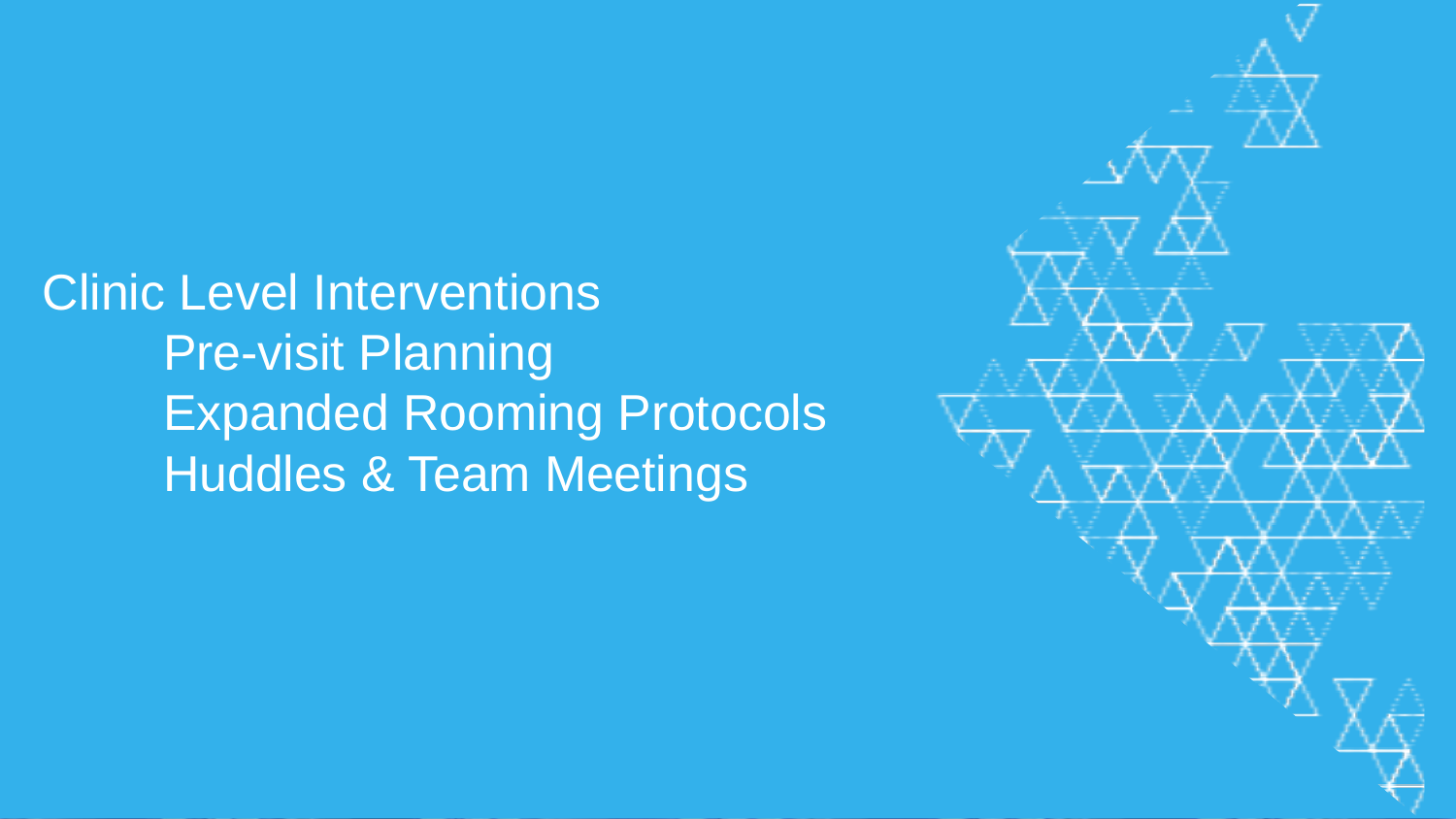

# Clinic Level Interventions Pre-visit Planning Expanded Rooming Protocols Huddles & Team Meetings
16